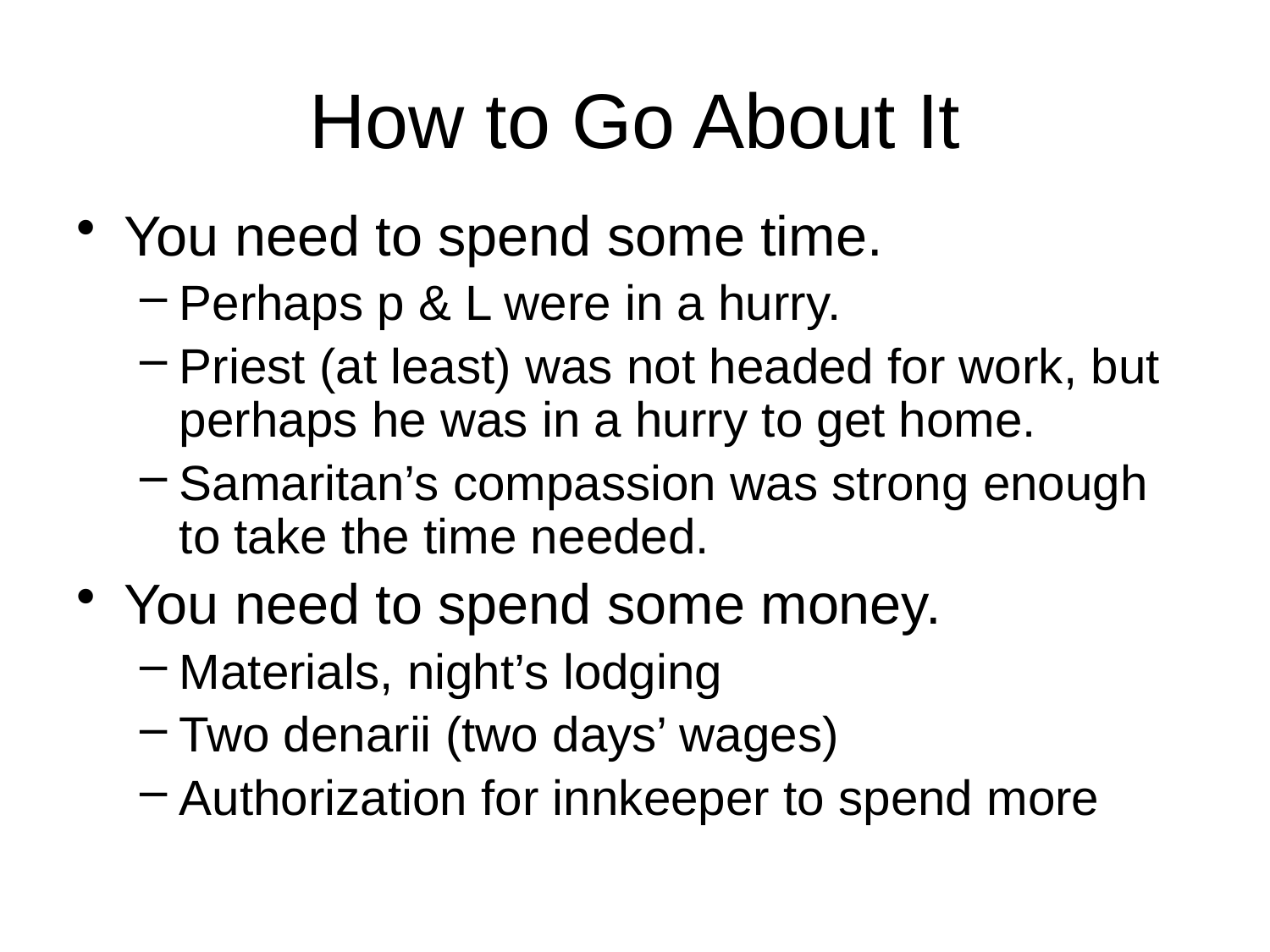

# How to Go About It
You need to spend some time.
Perhaps p & L were in a hurry.
Priest (at least) was not headed for work, but perhaps he was in a hurry to get home.
Samaritan’s compassion was strong enough to take the time needed.
You need to spend some money.
Materials, night’s lodging
Two denarii (two days’ wages)
Authorization for innkeeper to spend more